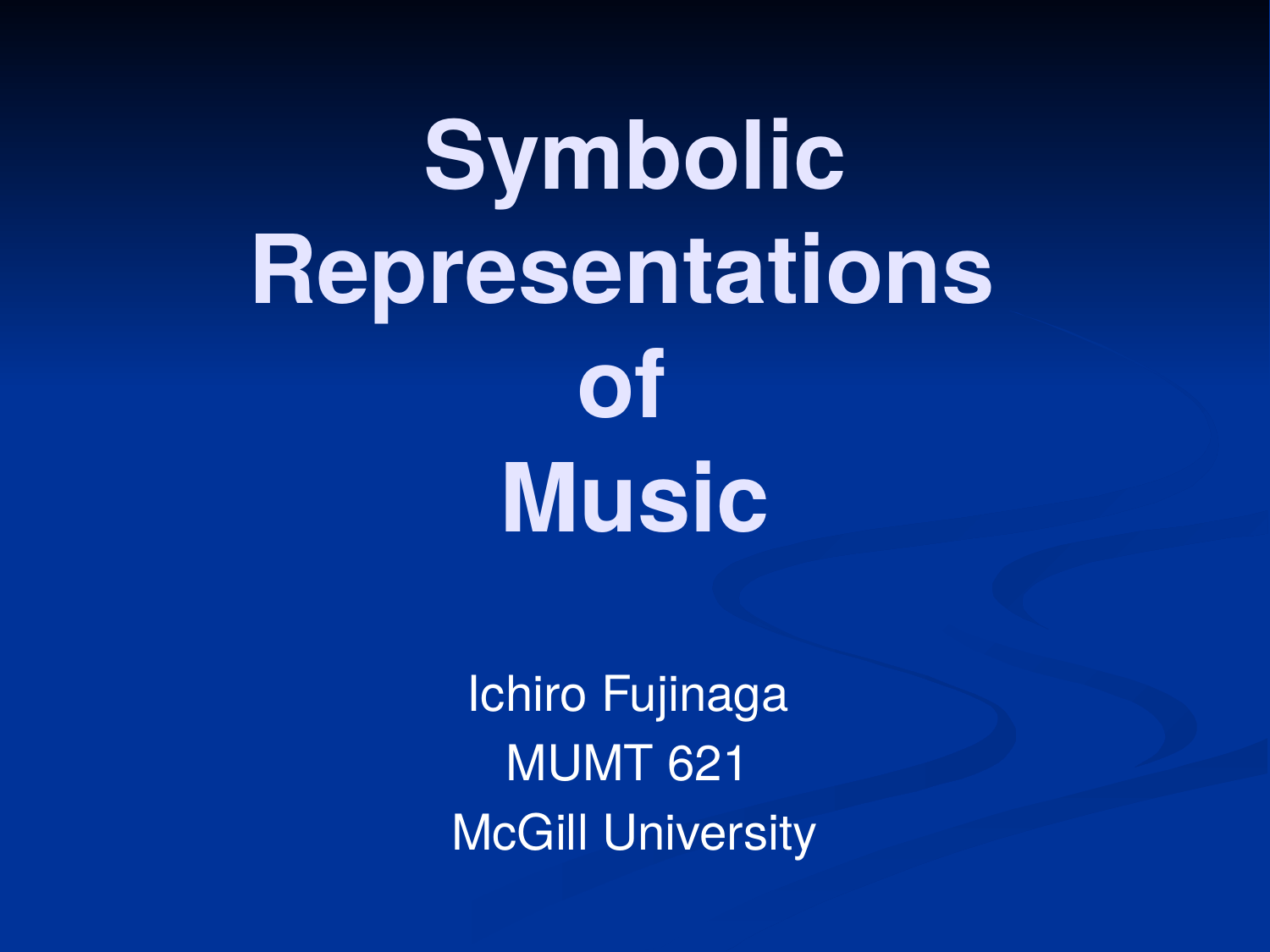

# Symbolic Representations of Music
Ichiro Fujinaga
MUMT 621
McGill University